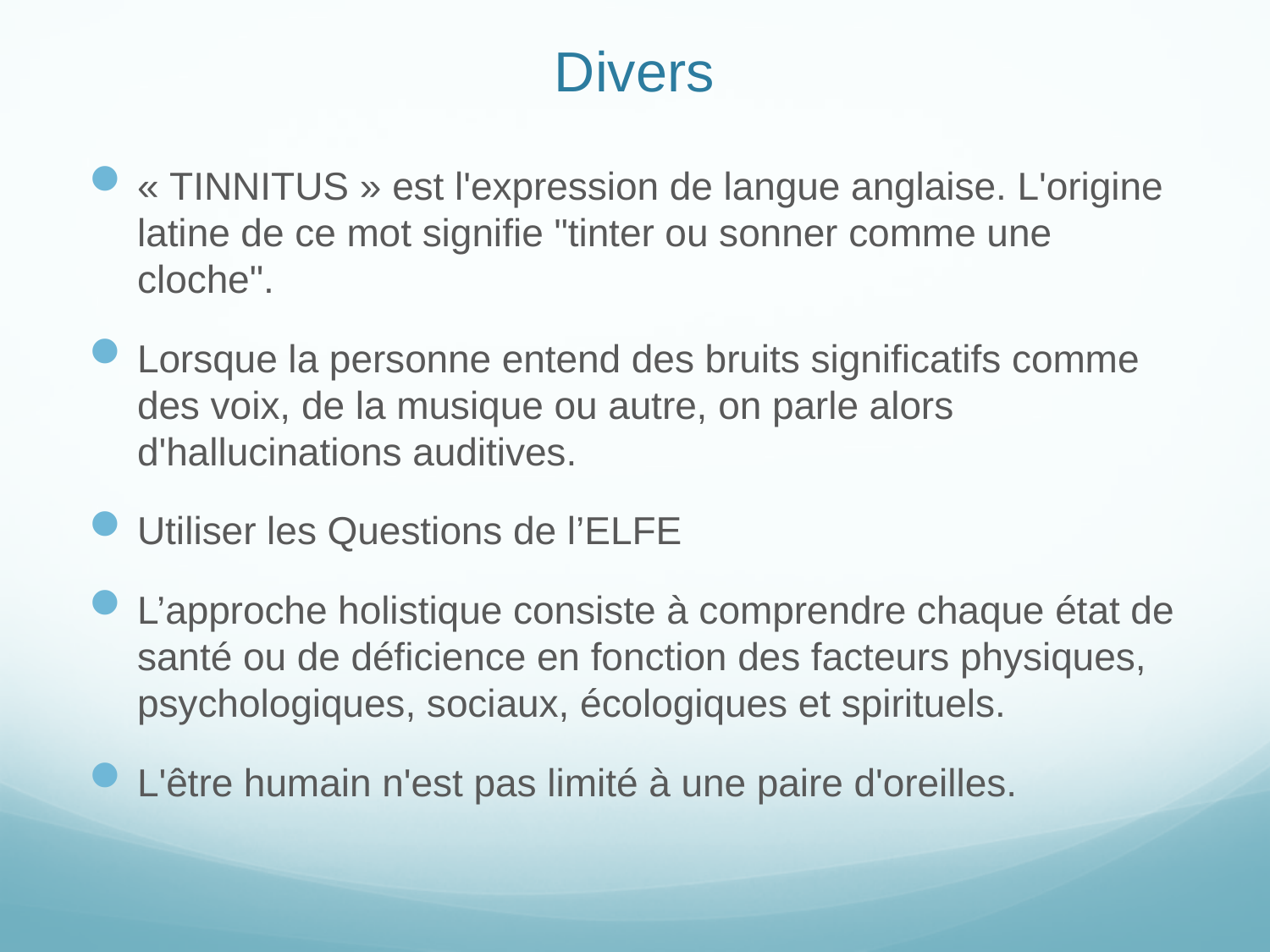

# Divers
« TINNITUS » est l'expression de langue anglaise. L'origine latine de ce mot signifie "tinter ou sonner comme une cloche".
Lorsque la personne entend des bruits significatifs comme des voix, de la musique ou autre, on parle alors d'hallucinations auditives.
Utiliser les Questions de l’ELFE
L’approche holistique consiste à comprendre chaque état de santé ou de déficience en fonction des facteurs physiques, psychologiques, sociaux, écologiques et spirituels.
L'être humain n'est pas limité à une paire d'oreilles.